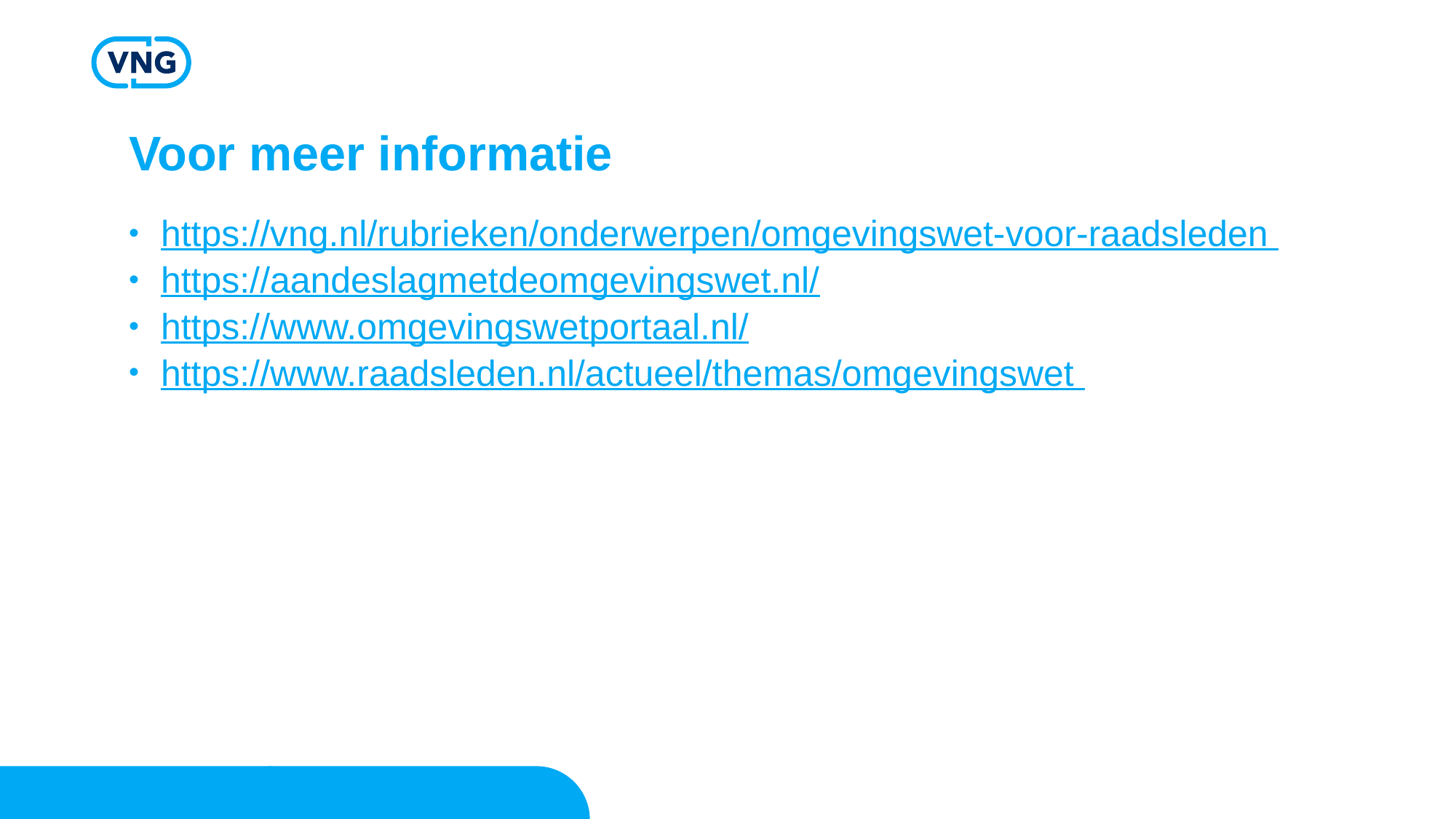

# Voor meer informatie
https://vng.nl/rubrieken/onderwerpen/omgevingswet-voor-raadsleden
https://aandeslagmetdeomgevingswet.nl/
https://www.omgevingswetportaal.nl/
https://www.raadsleden.nl/actueel/themas/omgevingswet